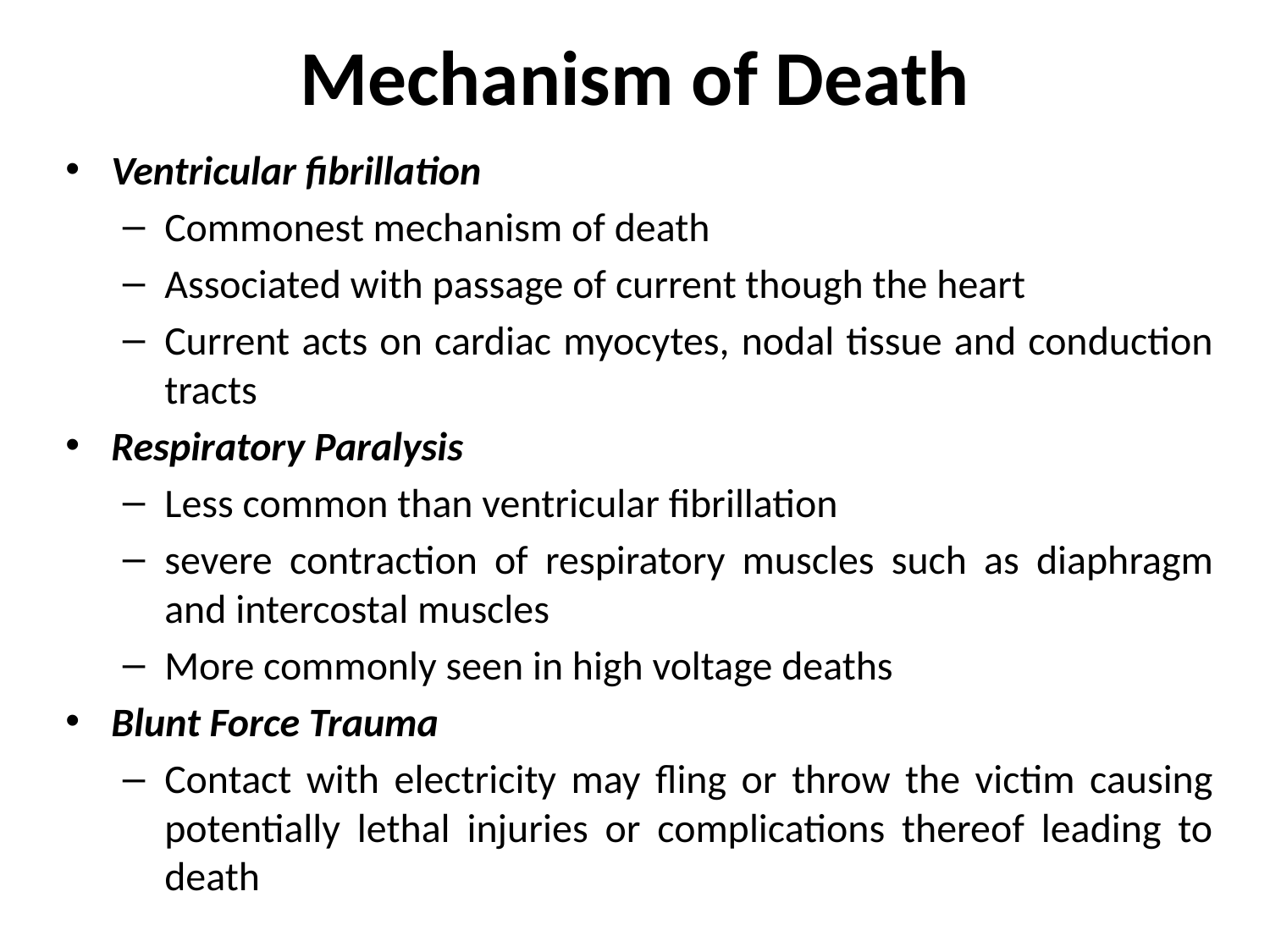

# Mechanism of Death
Ventricular fibrillation
Commonest mechanism of death
Associated with passage of current though the heart
Current acts on cardiac myocytes, nodal tissue and conduction tracts
Respiratory Paralysis
Less common than ventricular fibrillation
severe contraction of respiratory muscles such as diaphragm and intercostal muscles
More commonly seen in high voltage deaths
Blunt Force Trauma
Contact with electricity may fling or throw the victim causing potentially lethal injuries or complications thereof leading to death